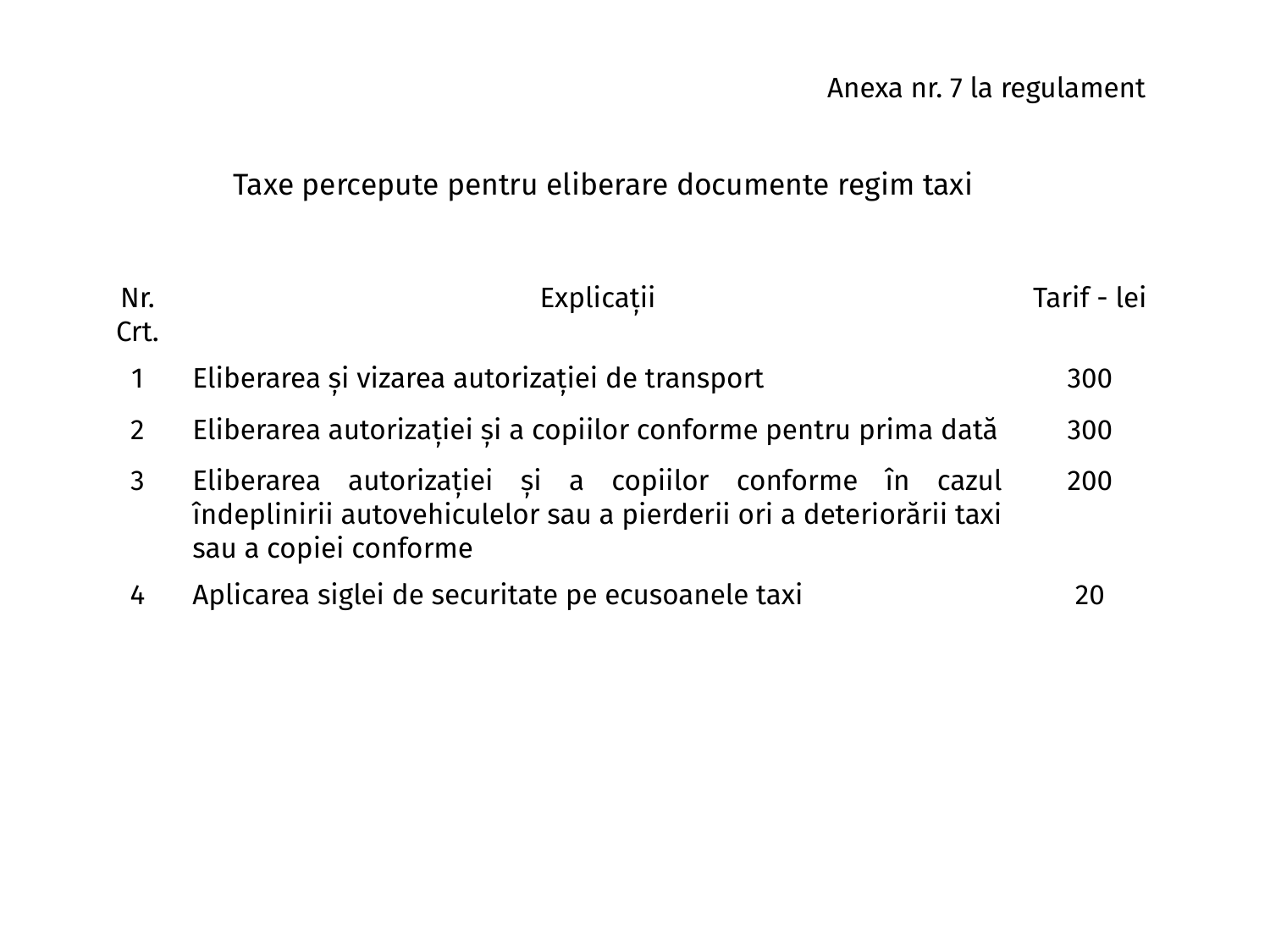

Anexa nr. 7 la regulament
Taxe percepute pentru eliberare documente regim taxi
| Nr. Crt. | Explicații | Tarif - lei |
| --- | --- | --- |
| 1 | Eliberarea și vizarea autorizației de transport | 300 |
| 2 | Eliberarea autorizației și a copiilor conforme pentru prima dată | 300 |
| 3 | Eliberarea autorizației și a copiilor conforme în cazul îndeplinirii autovehiculelor sau a pierderii ori a deteriorării taxi sau a copiei conforme | 200 |
| 4 | Aplicarea siglei de securitate pe ecusoanele taxi | 20 |